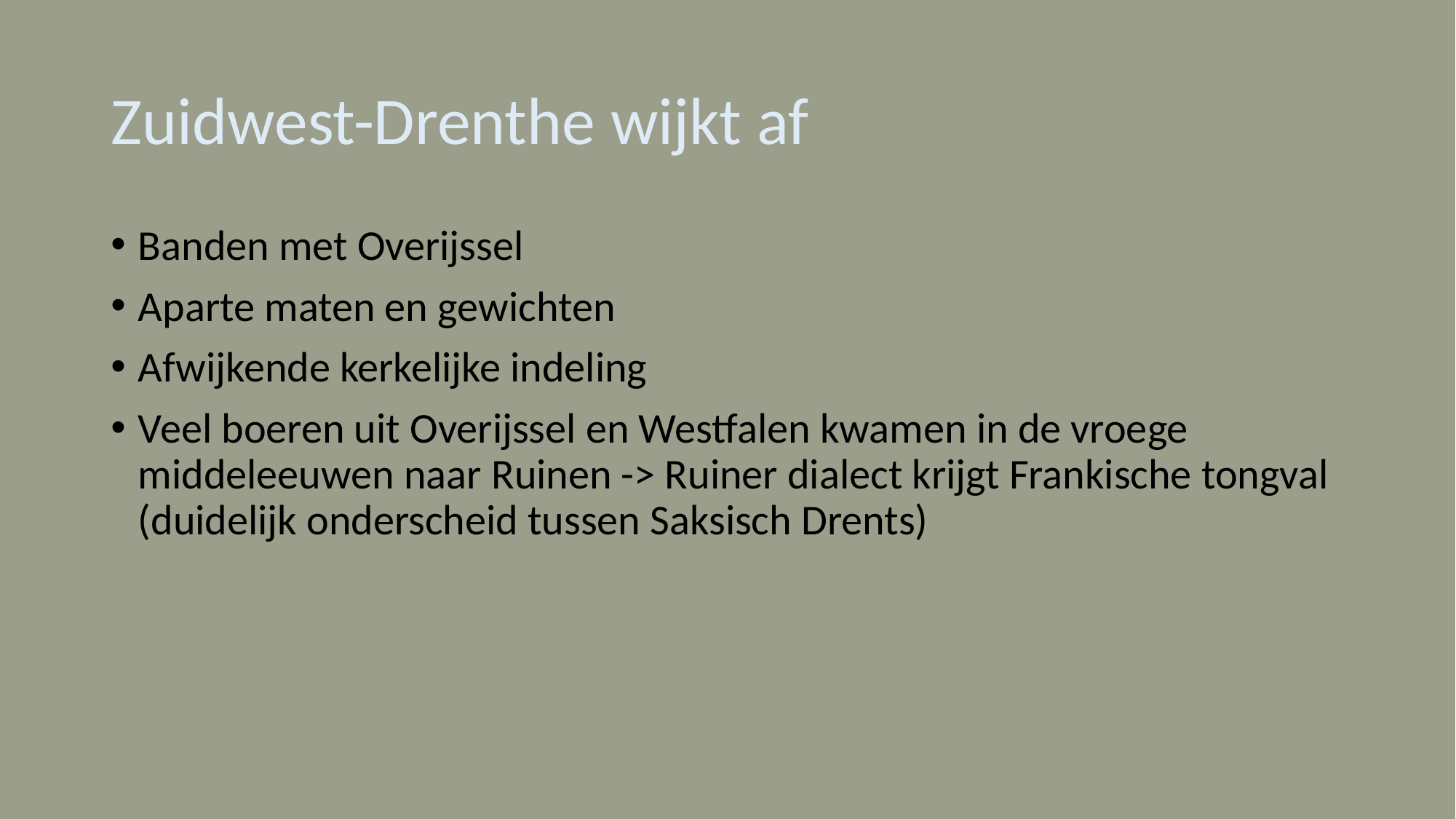

# Zuidwest-Drenthe wijkt af
Banden met Overijssel
Aparte maten en gewichten
Afwijkende kerkelijke indeling
Veel boeren uit Overijssel en Westfalen kwamen in de vroege middeleeuwen naar Ruinen -> Ruiner dialect krijgt Frankische tongval (duidelijk onderscheid tussen Saksisch Drents)